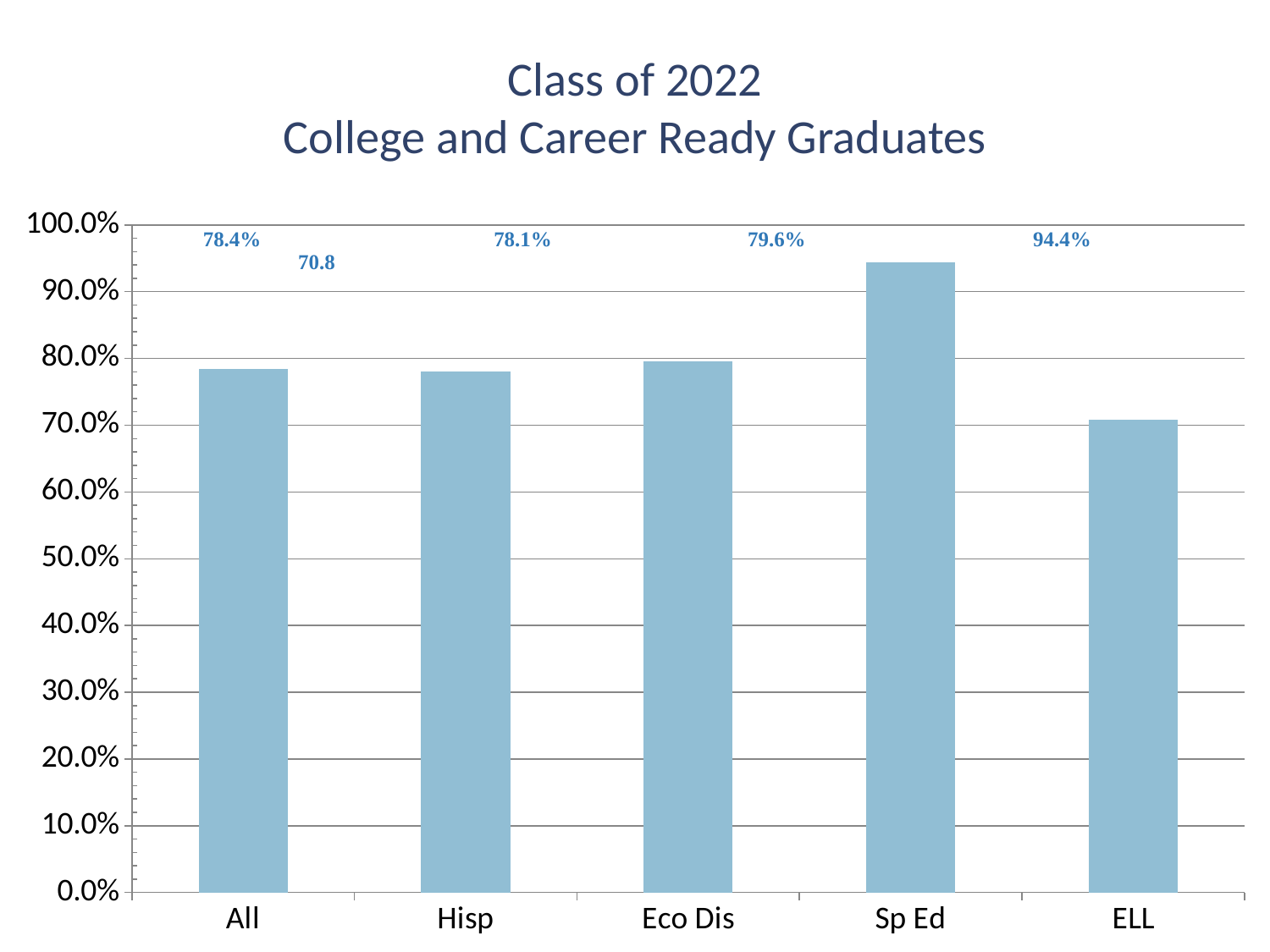

Class of 2022
College and Career Ready Graduates

### Chart

| Category | College ReadyMath |
|---|---|
| All | 0.784 |
| Hisp | 0.781 |
| Eco Dis | 0.796 |
| Sp Ed | 0.944 |
| ELL | 0.708 |